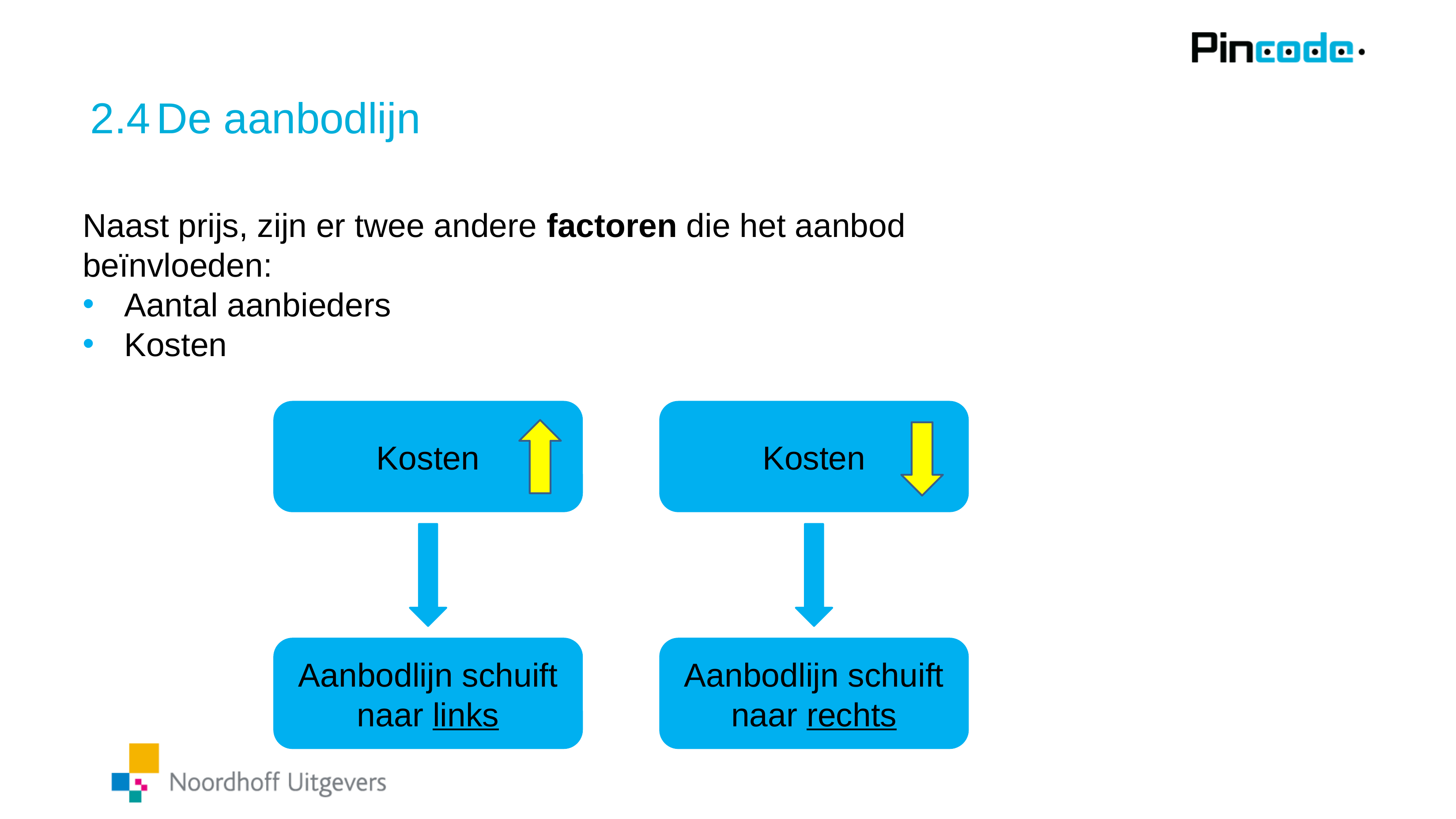

# 2.4	De aanbodlijn
Naast prijs, zijn er twee andere factoren die het aanbod beïnvloeden:
Aantal aanbieders
Kosten
Kosten

Aanbodlijn schuift naar links
Kosten

Aanbodlijn schuift naar rechts